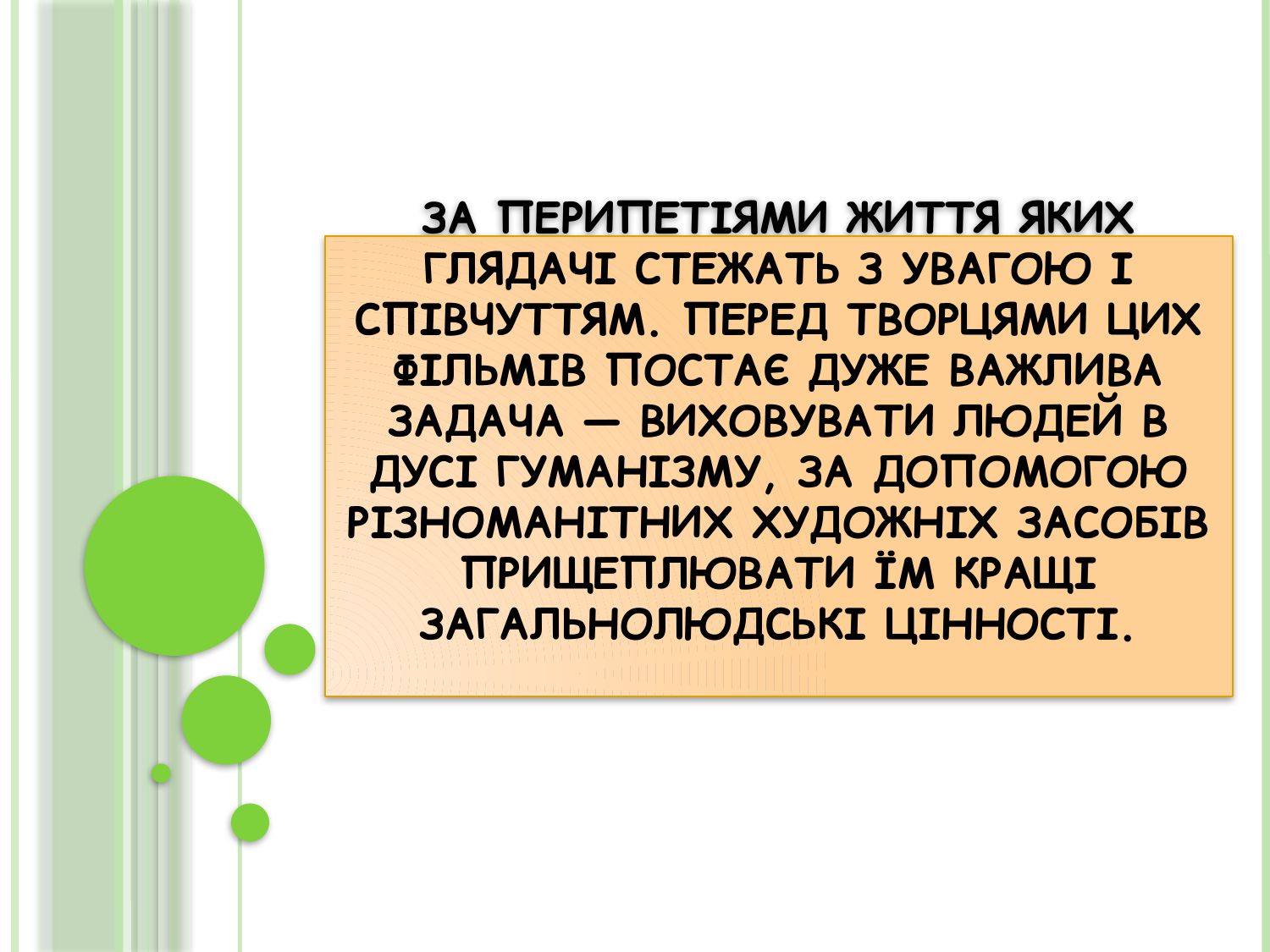

# за перипетіями життя яких глядачі стежать з увагою і співчуттям. Перед творцями цих фільмів постає дуже важлива задача — виховувати людей в дусі гуманізму, за допомогою різноманітних художніх засобів прищеплювати їм кращі загальнолюдські цінності.